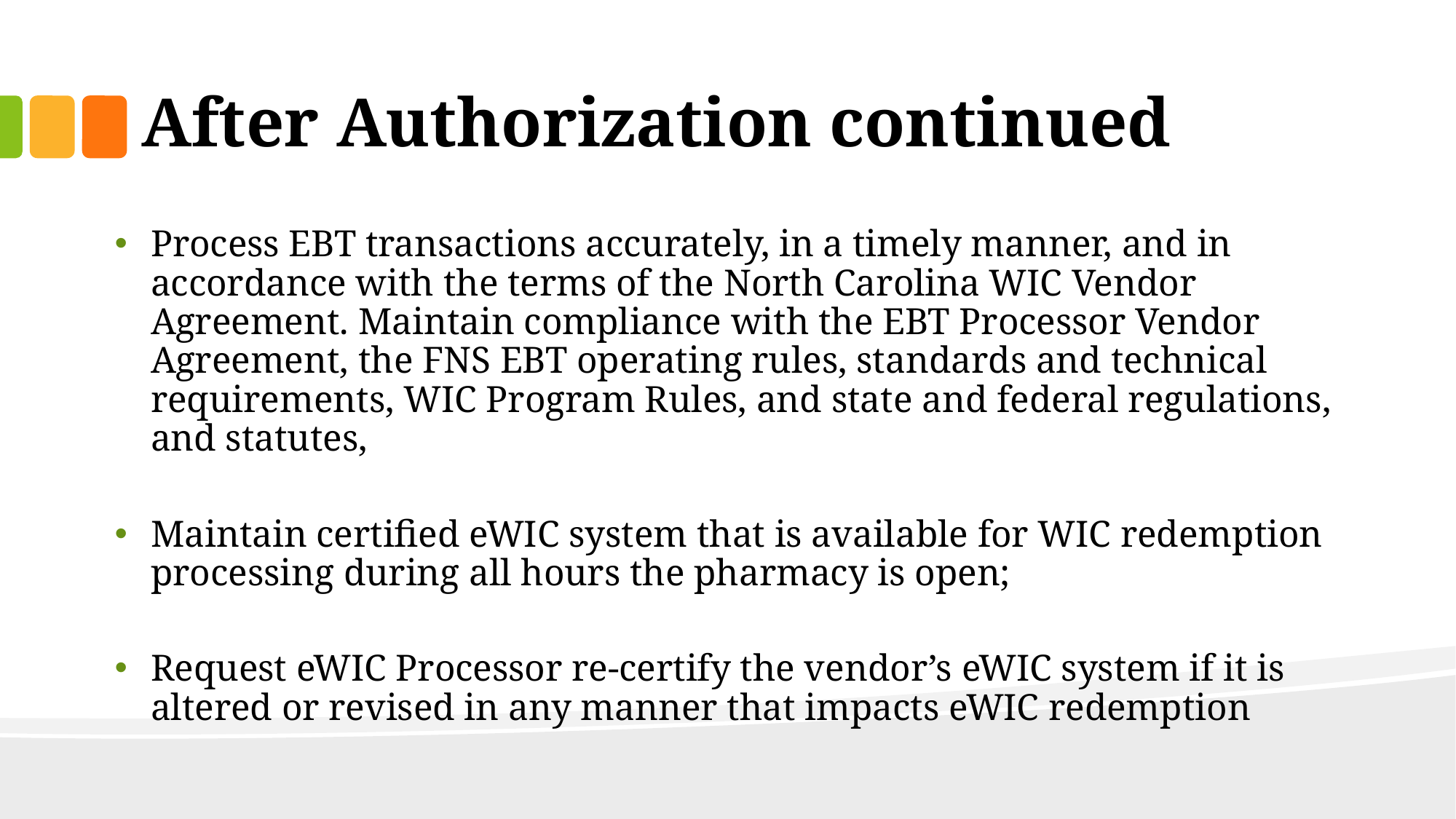

# After Authorization continued
Process EBT transactions accurately, in a timely manner, and in accordance with the terms of the North Carolina WIC Vendor Agreement. Maintain compliance with the EBT Processor Vendor Agreement, the FNS EBT operating rules, standards and technical requirements, WIC Program Rules, and state and federal regulations, and statutes,

Maintain certified eWIC system that is available for WIC redemption processing during all hours the pharmacy is open;

Request eWIC Processor re-certify the vendor’s eWIC system if it is altered or revised in any manner that impacts eWIC redemption